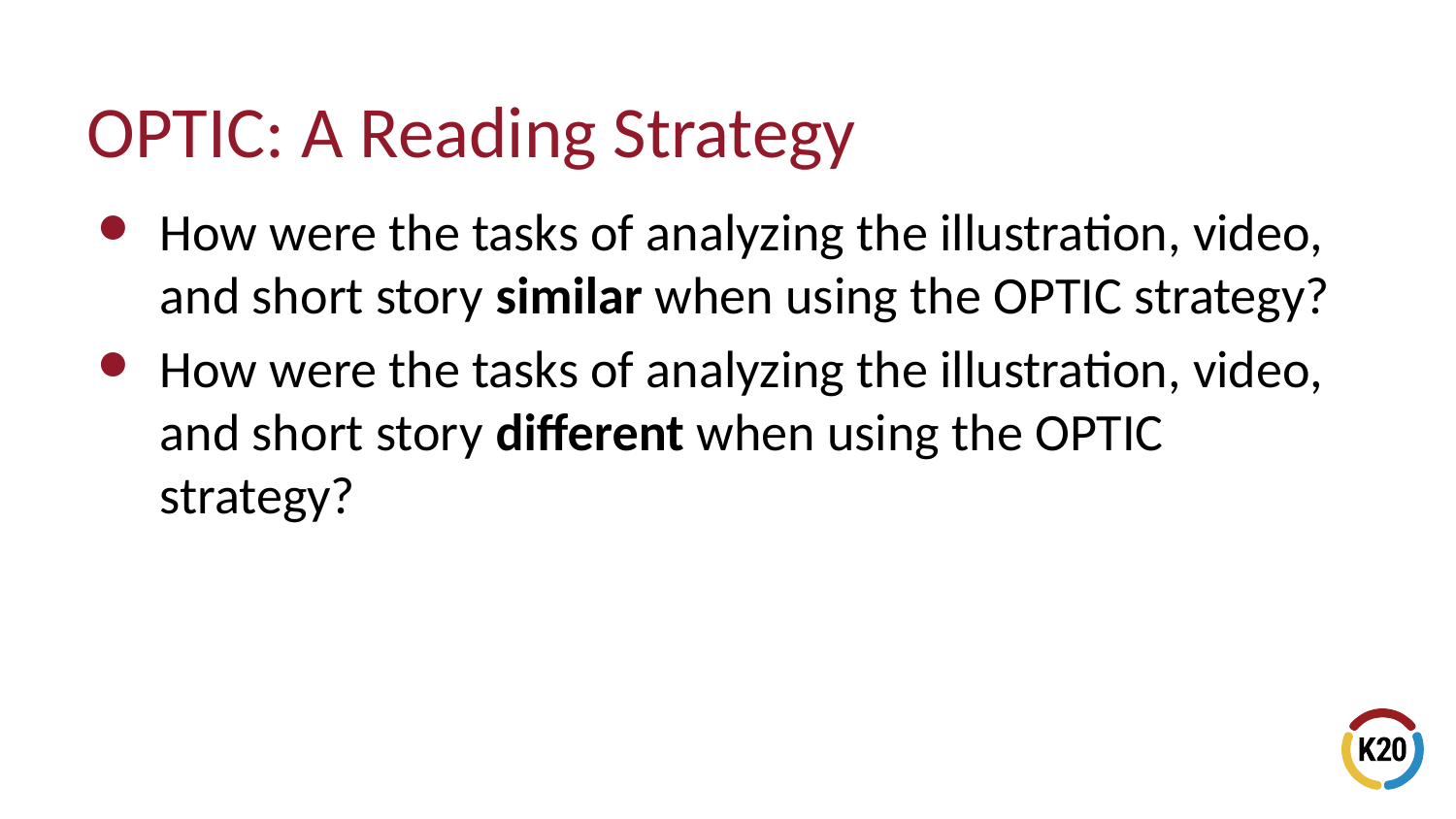

# OPTIC: A Reading Strategy
How were the tasks of analyzing the illustration, video, and short story similar when using the OPTIC strategy?
How were the tasks of analyzing the illustration, video, and short story different when using the OPTIC strategy?